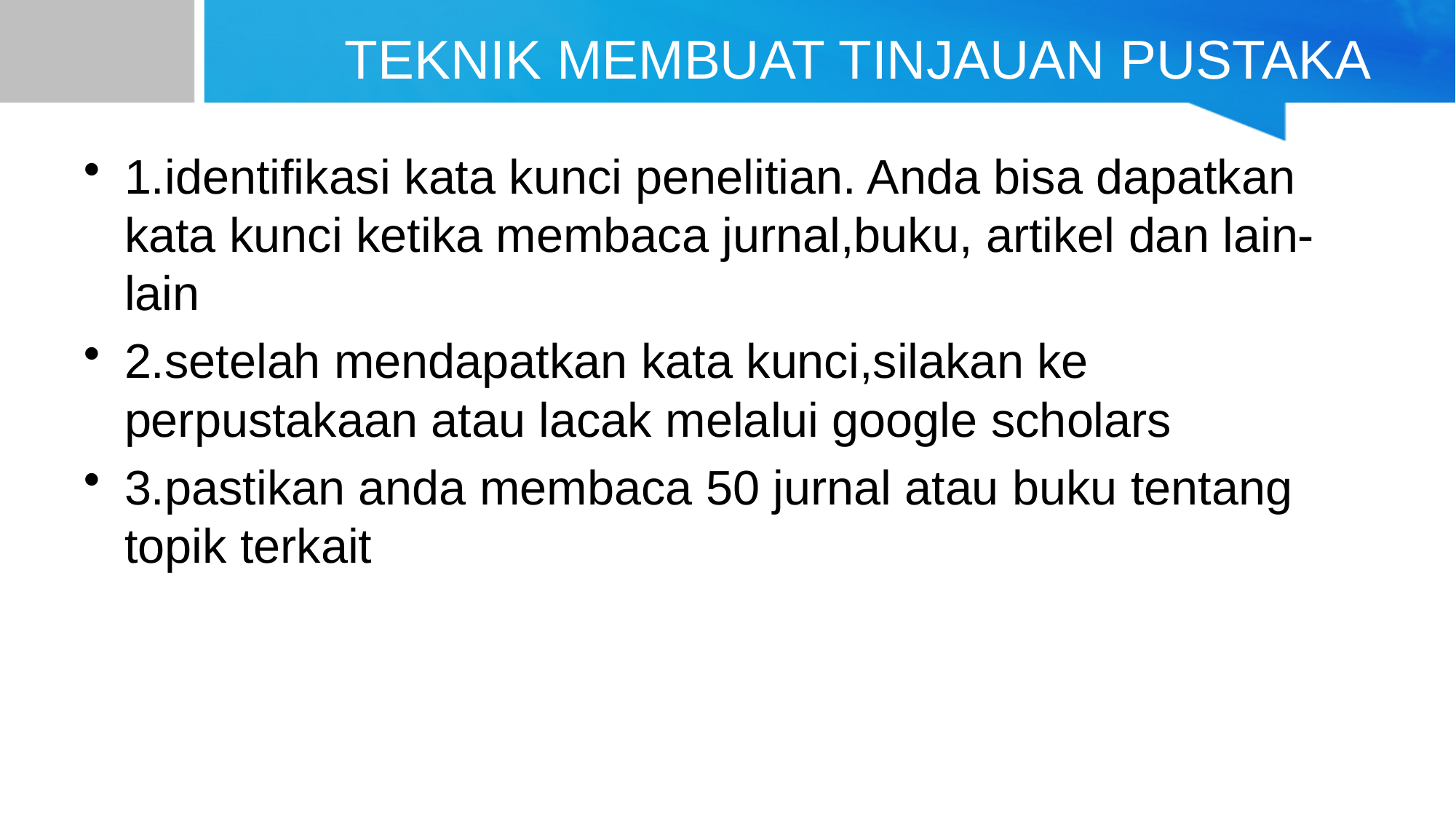

# TEKNIK MEMBUAT TINJAUAN PUSTAKA
1.identifikasi kata kunci penelitian. Anda bisa dapatkan kata kunci ketika membaca jurnal,buku, artikel dan lain-lain
2.setelah mendapatkan kata kunci,silakan ke perpustakaan atau lacak melalui google scholars
3.pastikan anda membaca 50 jurnal atau buku tentang topik terkait